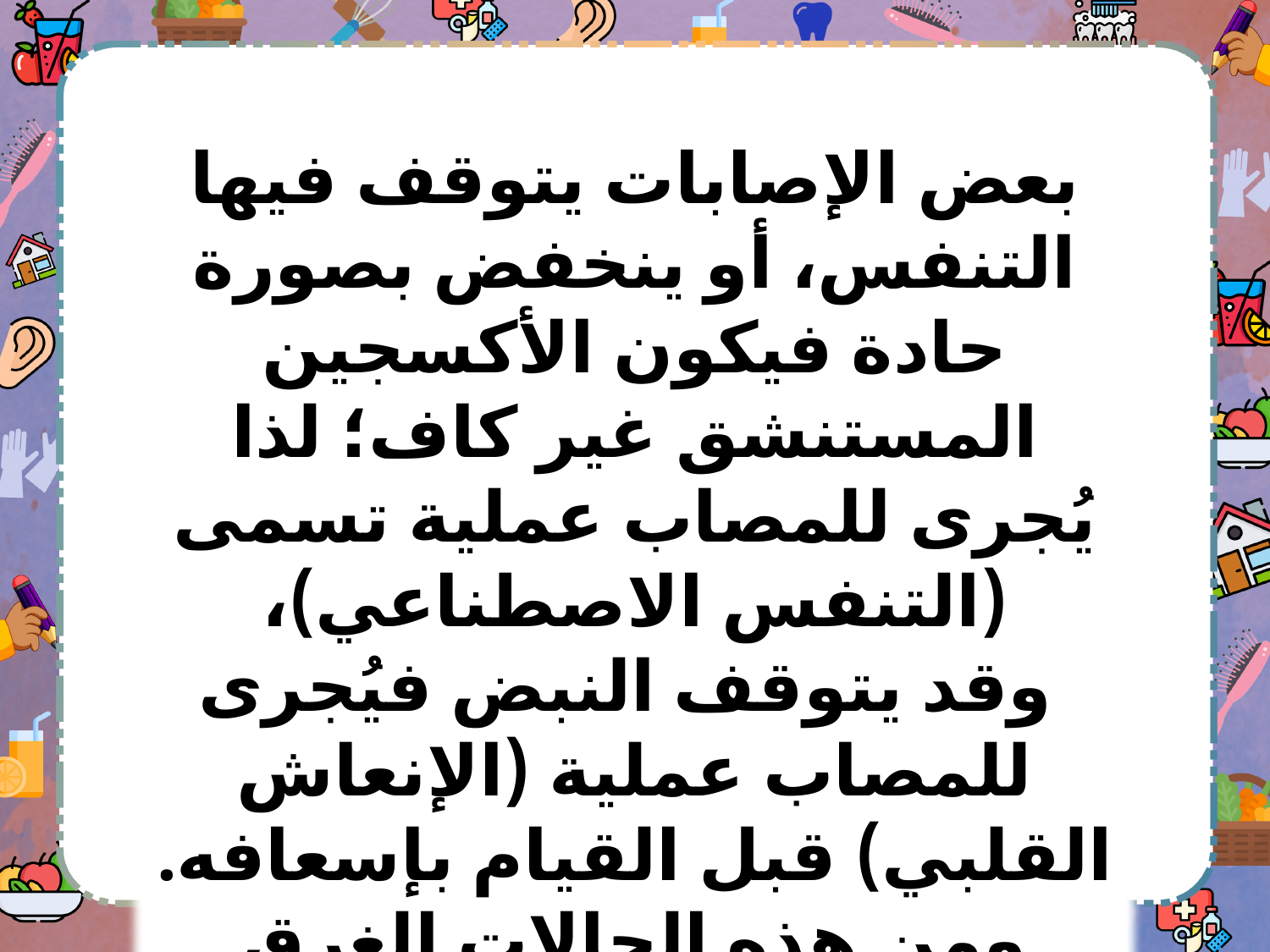

بعض الإصابات يتوقف فيها التنفس، أو ينخفض بصورة حادة فيكون الأكسجين المستنشق غير كاف؛ لذا يُجرى للمصاب عملية تسمى (التنفس الاصطناعي)،
 وقد يتوقف النبض فيُجرى للمصاب عملية (الإنعاش القلبي) قبل القيام بإسعافه. ومن هذه الحالات الغرق والصعقة الكهربائية والتسمم.